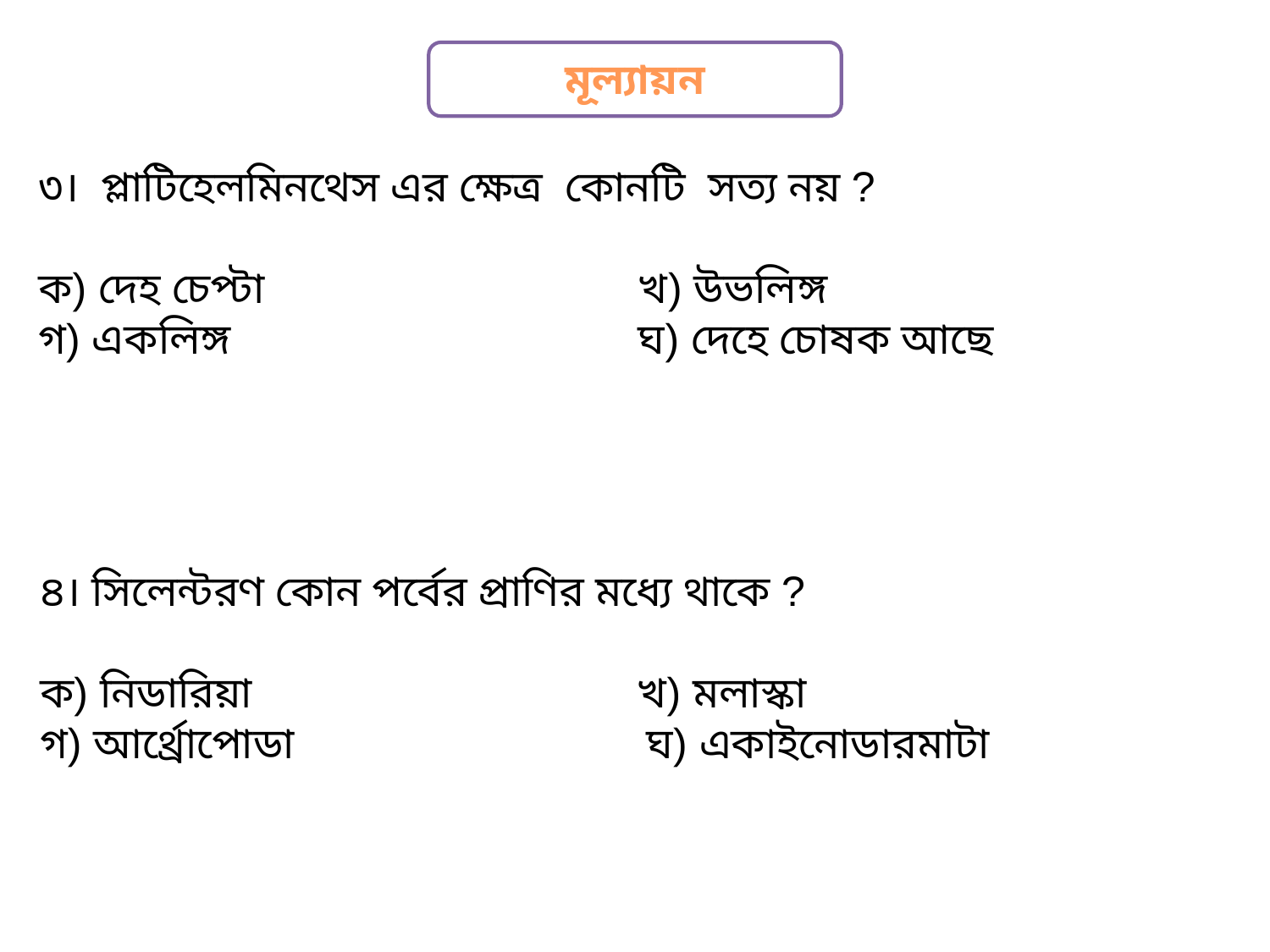

মূল্যায়ন
৩।  প্লাটিহেলমিনথেস এর ক্ষেত্র  কোনটি  সত্য নয় ?

ক) দেহ চেপ্টা                                  খ) উভলিঙ্গ
গ) একলিঙ্গ                                     ঘ) দেহে চোষক আছে
৪। সিলেন্টরণ কোন পর্বের প্রাণির মধ্যে থাকে ?

ক) নিডারিয়া                                   খ) মলাস্কা
গ) আর্থ্রোপোডা                                ঘ) একাইনোডারমাটা